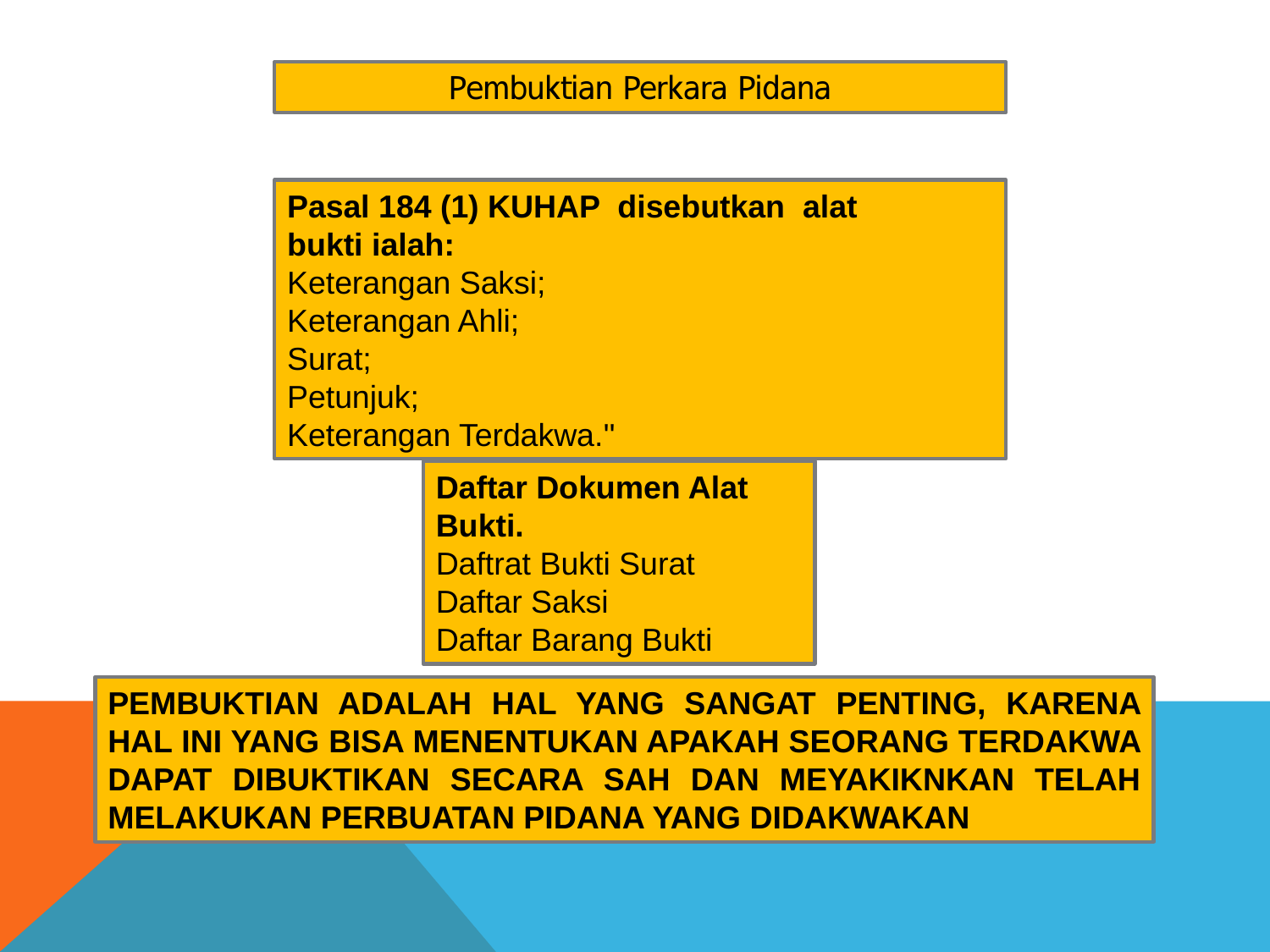

Pembuktian Perkara Pidana
Pasal 184 (1) KUHAP  disebutkan  alat bukti ialah:
Keterangan Saksi;
Keterangan Ahli;
Surat;
Petunjuk;
Keterangan Terdakwa.''
Daftar Dokumen Alat Bukti.
Daftrat Bukti Surat
Daftar Saksi
Daftar Barang Bukti
PEMBUKTIAN ADALAH HAL YANG SANGAT PENTING, KARENA HAL INI YANG BISA MENENTUKAN APAKAH SEORANG TERDAKWA DAPAT DIBUKTIKAN SECARA SAH DAN MEYAKIKNKAN TELAH MELAKUKAN PERBUATAN PIDANA YANG DIDAKWAKAN